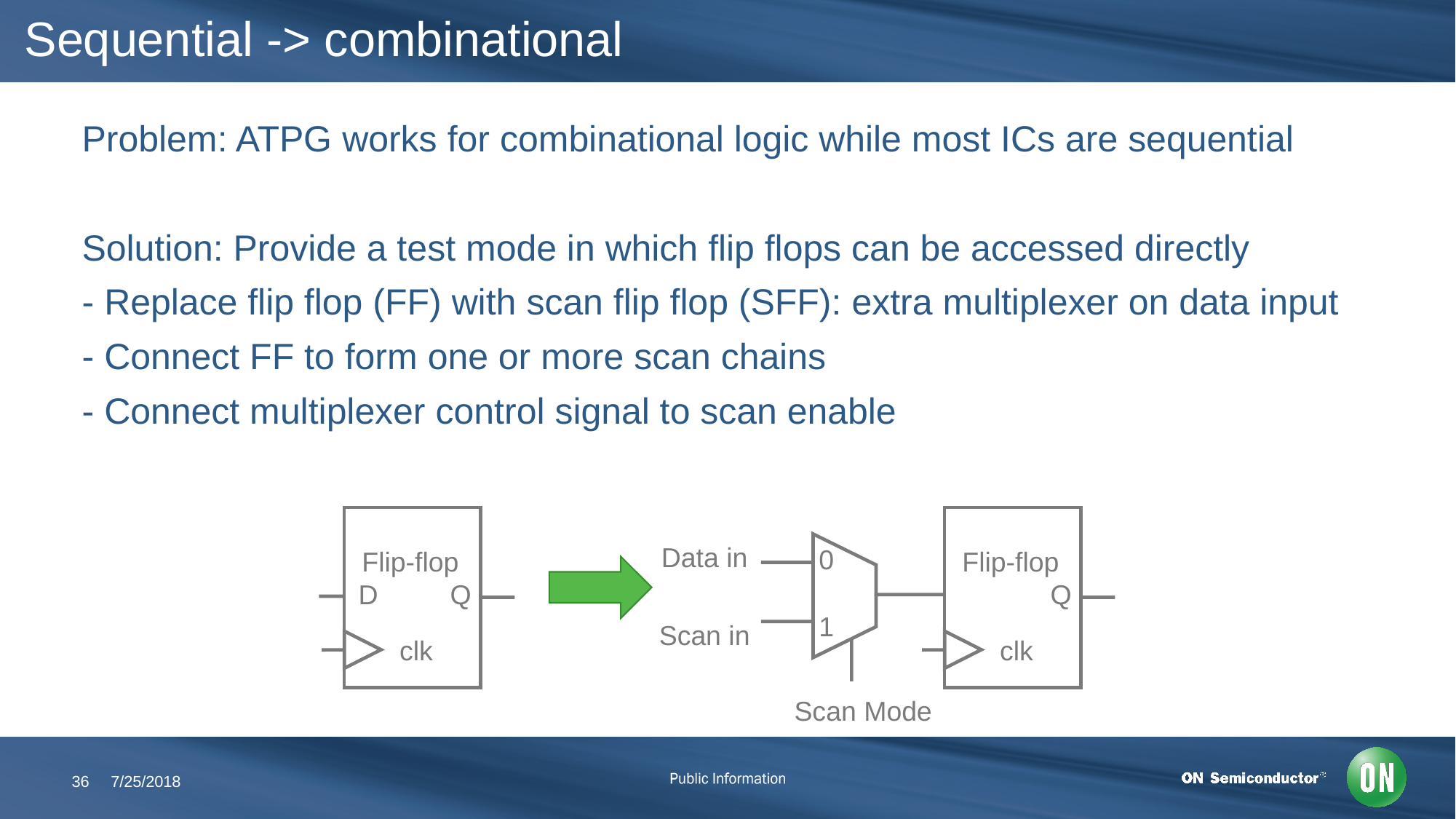

# Sequential -> combinational
Problem: ATPG works for combinational logic while most ICs are sequential

Solution: Provide a test mode in which flip flops can be accessed directly
- Replace flip flop (FF) with scan flip flop (SFF): extra multiplexer on data input
- Connect FF to form one or more scan chains
- Connect multiplexer control signal to scan enable

Flip-flop
D
Q

clk

Data in
0
Flip-flop

Q

1
Scan in

clk

Scan Mode

36
7/25/2018